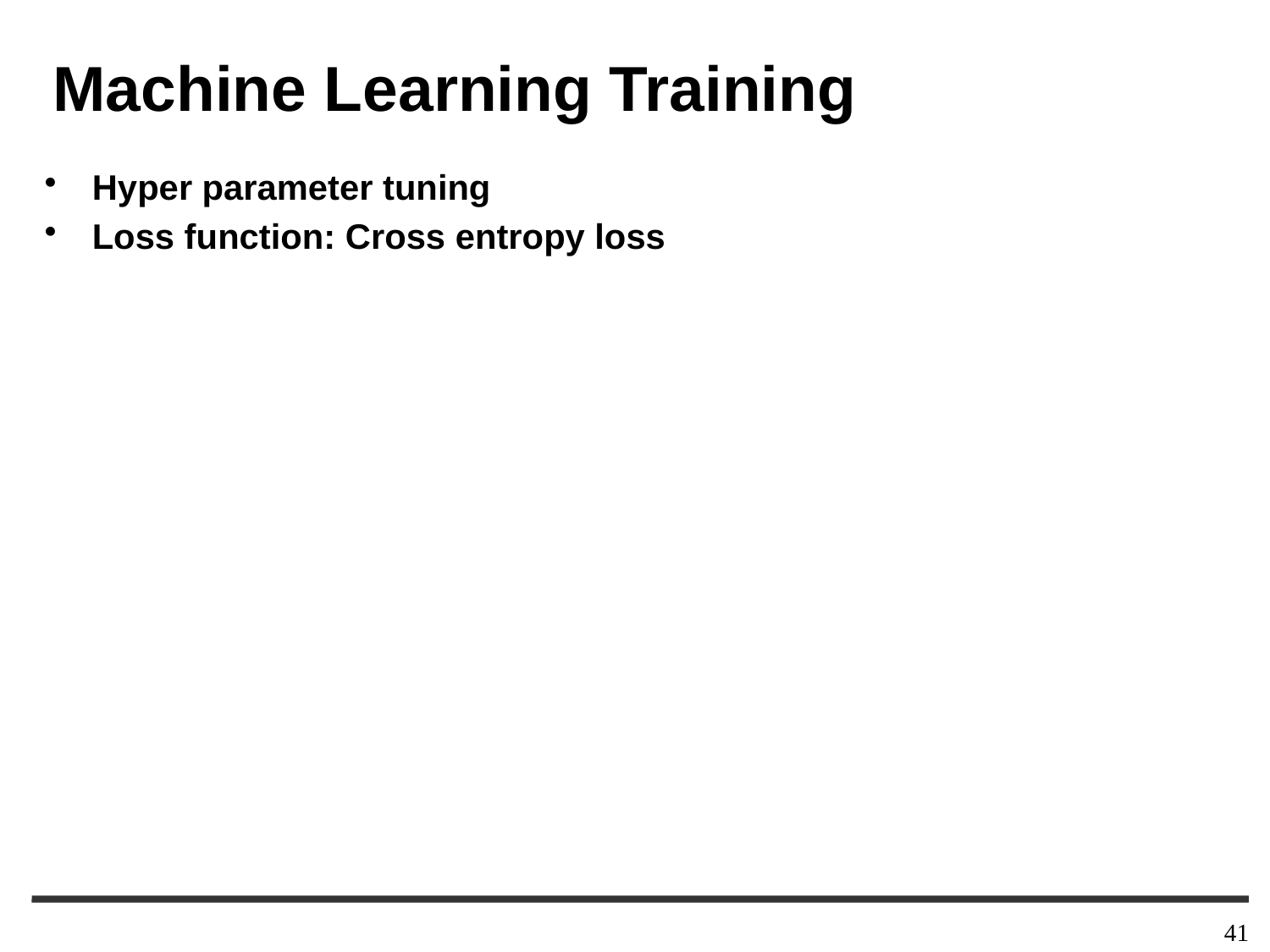

# Machine Learning Training
Hyper parameter tuning
Loss function: Cross entropy loss

41